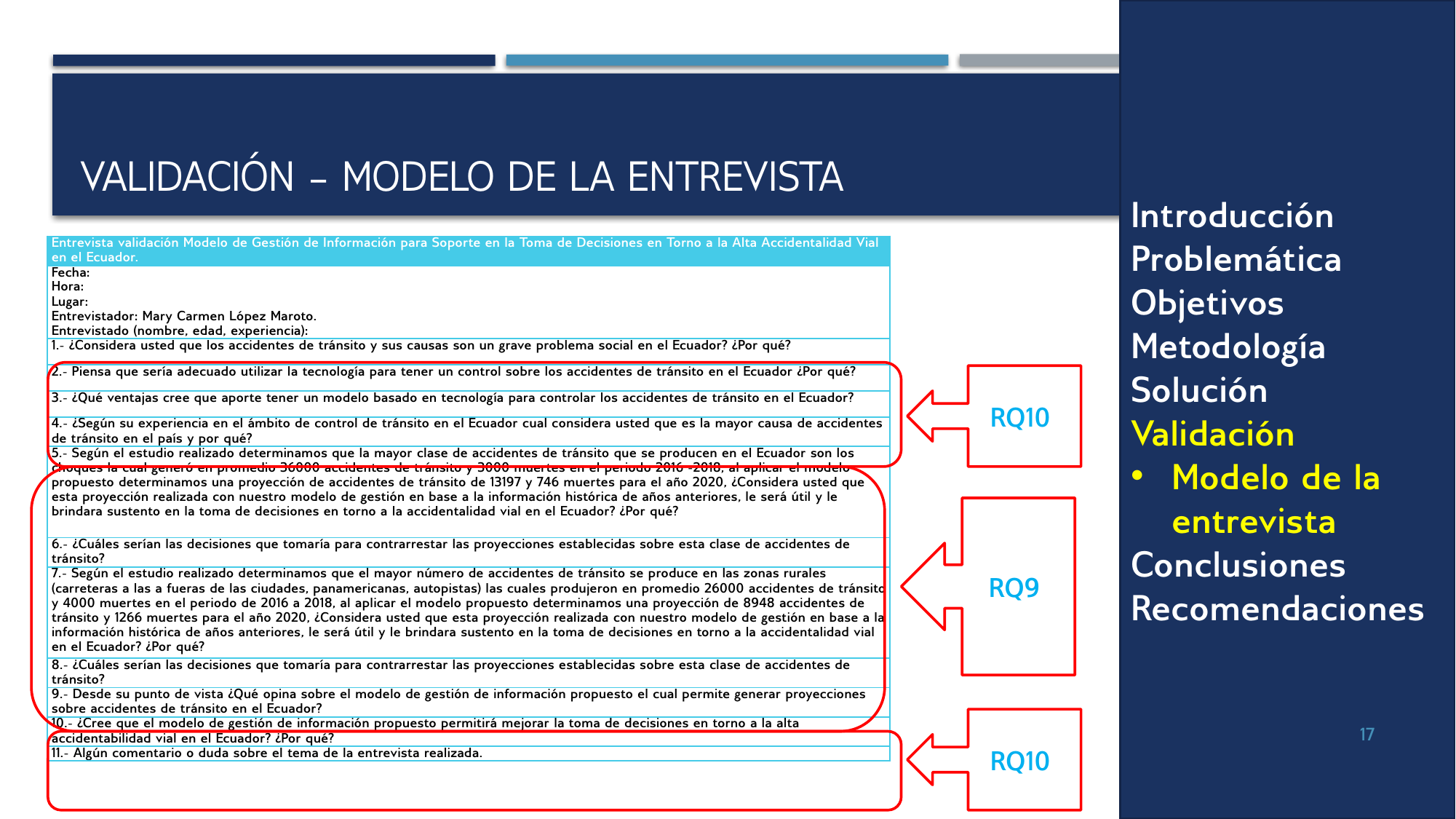

Introducción
Problemática
Objetivos
Metodología
Solución
Validación
Modelo de la entrevista
Conclusiones
Recomendaciones
# VALIDACIÓN – MODELO DE LA ENTREVISTA
| Entrevista validación Modelo de Gestión de Información para Soporte en la Toma de Decisiones en Torno a la Alta Accidentalidad Vial en el Ecuador. |
| --- |
| Fecha: Hora: Lugar: Entrevistador: Mary Carmen López Maroto. Entrevistado (nombre, edad, experiencia): |
| 1.- ¿Considera usted que los accidentes de tránsito y sus causas son un grave problema social en el Ecuador? ¿Por qué? |
| 2.- Piensa que sería adecuado utilizar la tecnología para tener un control sobre los accidentes de tránsito en el Ecuador ¿Por qué? |
| 3.- ¿Qué ventajas cree que aporte tener un modelo basado en tecnología para controlar los accidentes de tránsito en el Ecuador? |
| 4.- ¿Según su experiencia en el ámbito de control de tránsito en el Ecuador cual considera usted que es la mayor causa de accidentes de tránsito en el país y por qué? |
| 5.- Según el estudio realizado determinamos que la mayor clase de accidentes de tránsito que se producen en el Ecuador son los choques la cual generó en promedio 36000 accidentes de tránsito y 3000 muertes en el periodo 2016 -2018, al aplicar el modelo propuesto determinamos una proyección de accidentes de tránsito de 13197 y 746 muertes para el año 2020, ¿Considera usted que esta proyección realizada con nuestro modelo de gestión en base a la información histórica de años anteriores, le será útil y le brindara sustento en la toma de decisiones en torno a la accidentalidad vial en el Ecuador? ¿Por qué? |
| 6.- ¿Cuáles serían las decisiones que tomaría para contrarrestar las proyecciones establecidas sobre esta clase de accidentes de tránsito? |
| 7.- Según el estudio realizado determinamos que el mayor número de accidentes de tránsito se produce en las zonas rurales (carreteras a las a fueras de las ciudades, panamericanas, autopistas) las cuales produjeron en promedio 26000 accidentes de tránsito y 4000 muertes en el periodo de 2016 a 2018, al aplicar el modelo propuesto determinamos una proyección de 8948 accidentes de tránsito y 1266 muertes para el año 2020, ¿Considera usted que esta proyección realizada con nuestro modelo de gestión en base a la información histórica de años anteriores, le será útil y le brindara sustento en la toma de decisiones en torno a la accidentalidad vial en el Ecuador? ¿Por qué? |
| 8.- ¿Cuáles serían las decisiones que tomaría para contrarrestar las proyecciones establecidas sobre esta clase de accidentes de tránsito? |
| 9.- Desde su punto de vista ¿Qué opina sobre el modelo de gestión de información propuesto el cual permite generar proyecciones sobre accidentes de tránsito en el Ecuador? |
| 10.- ¿Cree que el modelo de gestión de información propuesto permitirá mejorar la toma de decisiones en torno a la alta accidentabilidad vial en el Ecuador? ¿Por qué? |
| 11.- Algún comentario o duda sobre el tema de la entrevista realizada. |

RQ10

RQ9
RQ10
17